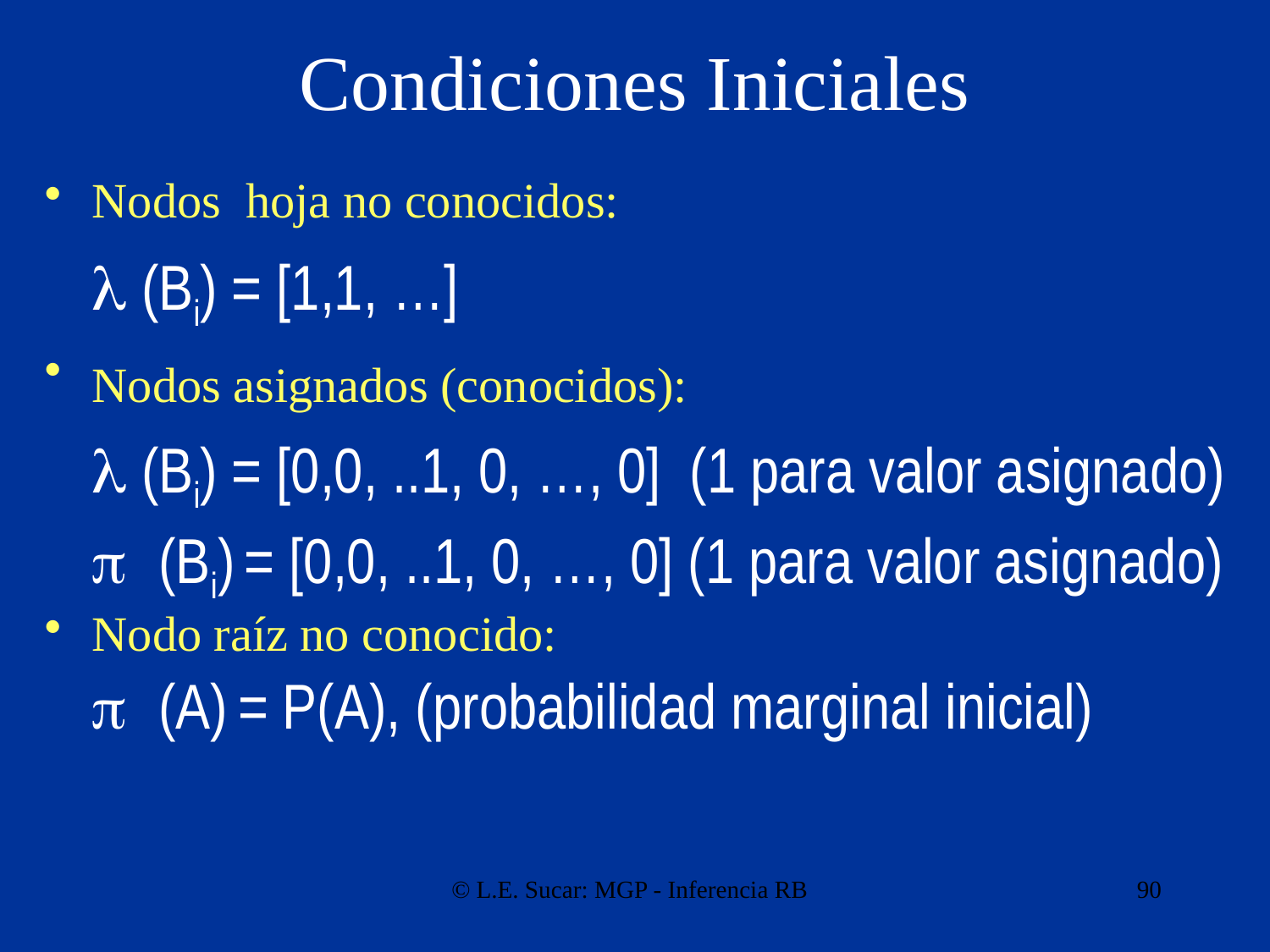

# Condiciones Iniciales
Nodos  hoja no conocidos:
	λ (Bi) = [1,1, …]
Nodos asignados (conocidos):
	λ (Bi) = [0,0, ..1, 0, …, 0]  (1 para valor asignado)
	π (Bi) = [0,0, ..1, 0, …, 0] (1 para valor asignado)
Nodo raíz no conocido:
	π (A) = P(A), (probabilidad marginal inicial)
© L.E. Sucar: MGP - Inferencia RB
90